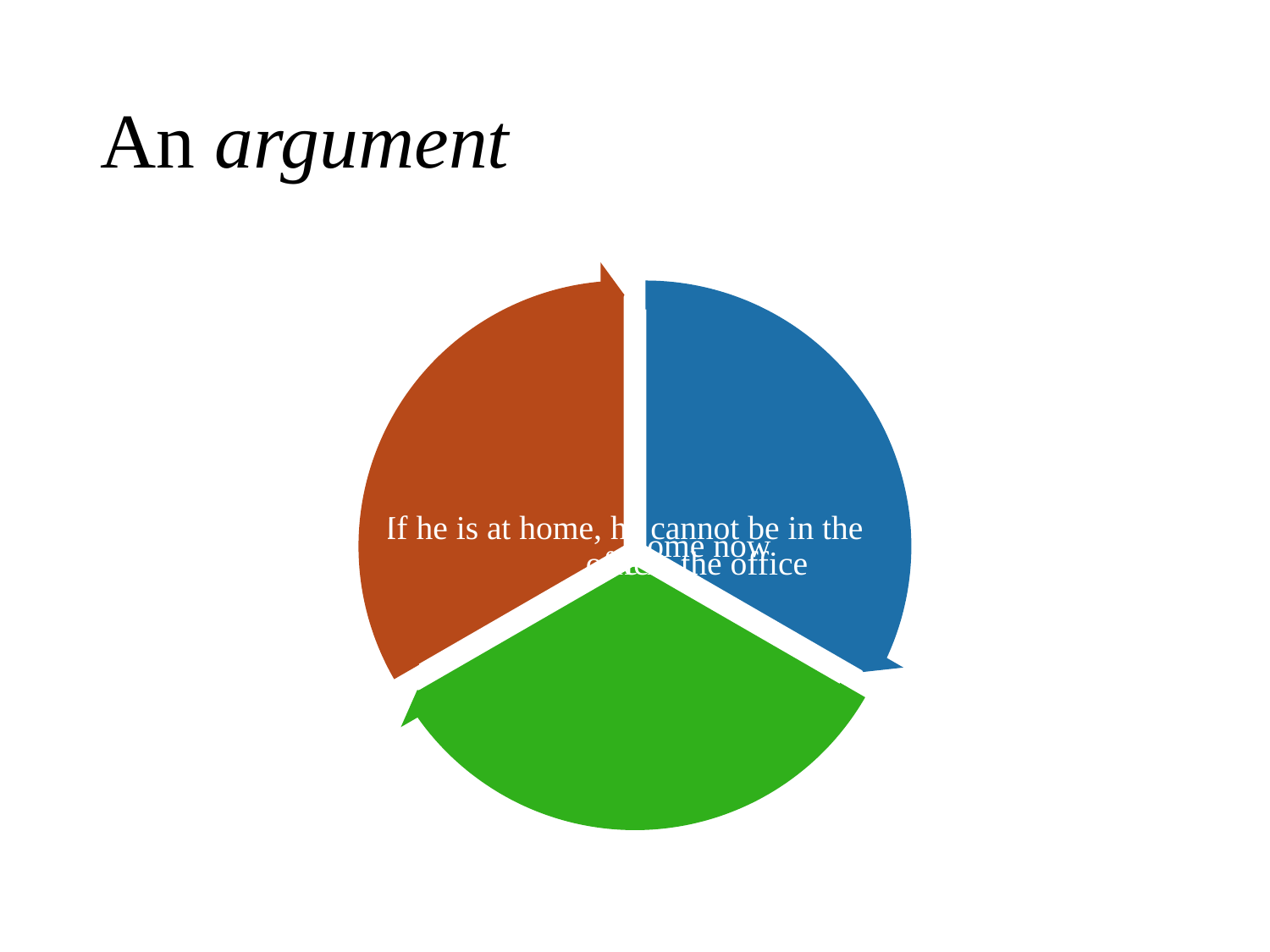

# An argument
He is at home now
He cannot be in the office
If he is at home, he cannot be in the office